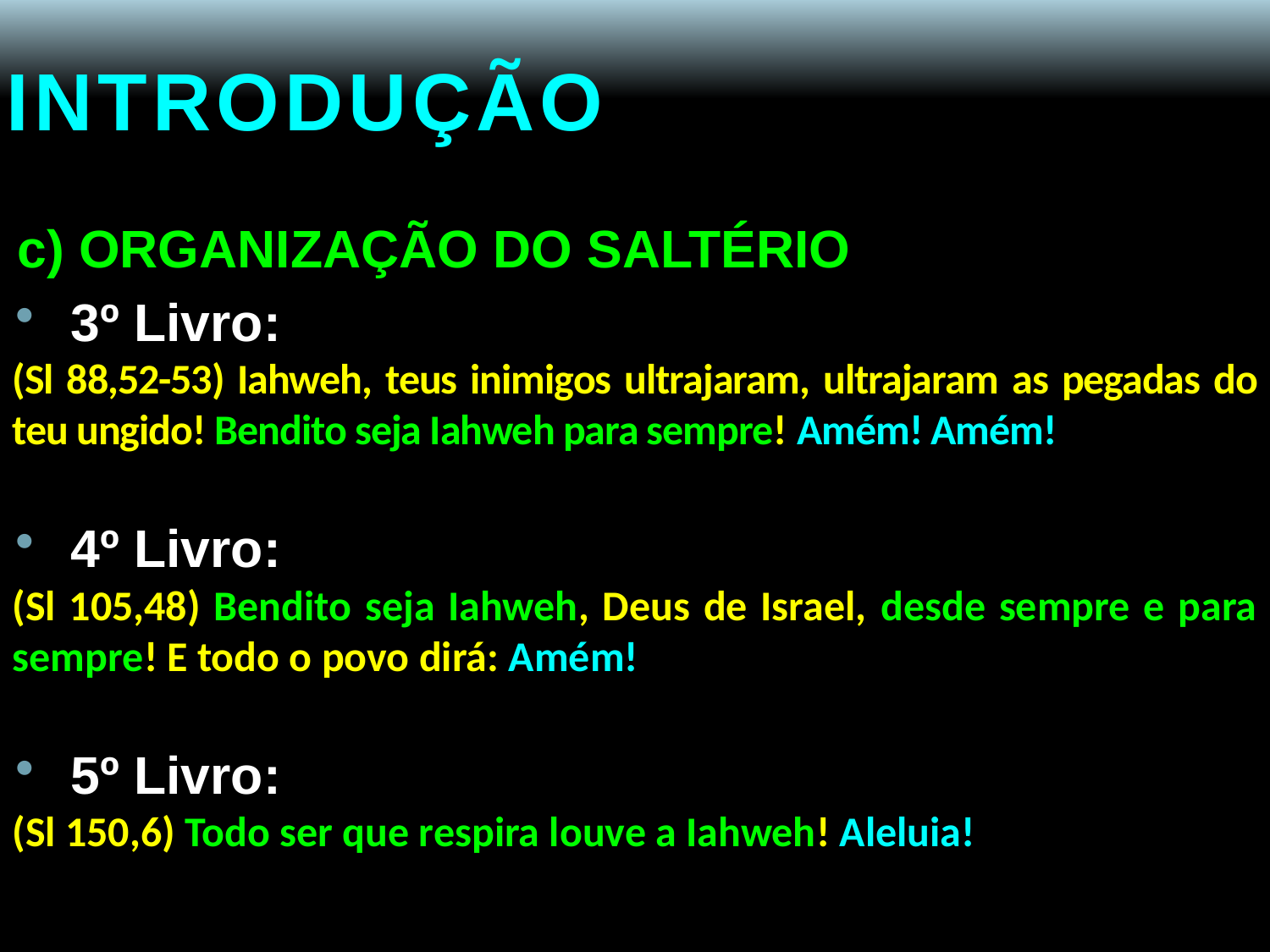

# INTRODUÇÃO
c) ORGANIZAÇÃO DO SALTÉRIO
3º Livro:
(Sl 88,52-53) Iahweh, teus inimigos ultrajaram, ultrajaram as pegadas do teu ungido! Bendito seja Iahweh para sempre! Amém! Amém!

4º Livro:
(Sl 105,48) Bendito seja Iahweh, Deus de Israel, desde sempre e para sempre! E todo o povo dirá: Amém!

5º Livro:
(Sl 150,6) Todo ser que respira louve a Iahweh! Aleluia!